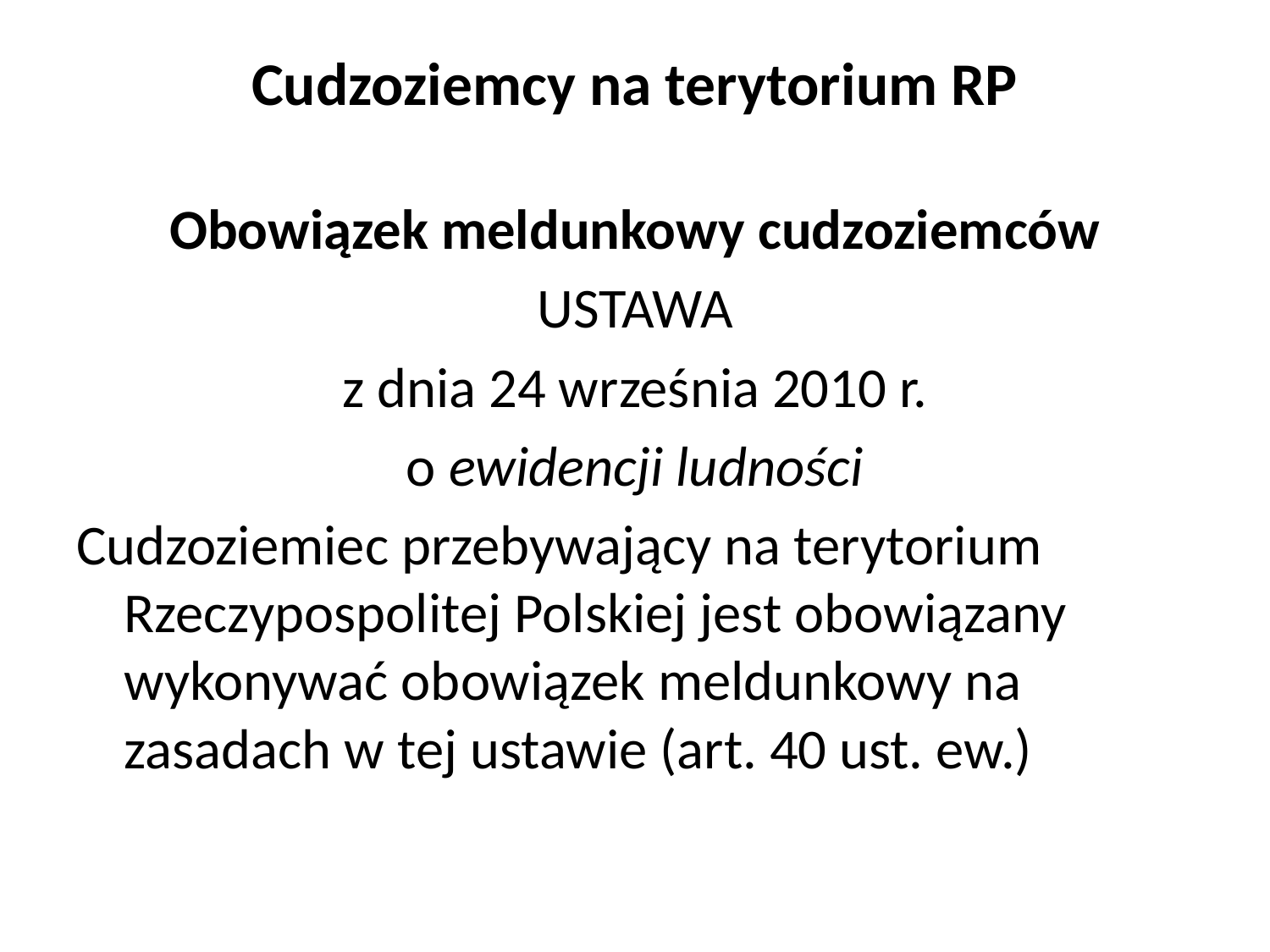

# Cudzoziemcy na terytorium RP
Obowiązek meldunkowy cudzoziemców
USTAWA
z dnia 24 września 2010 r.
o ewidencji ludności
Cudzoziemiec przebywający na terytorium Rzeczypospolitej Polskiej jest obowiązany wykonywać obowiązek meldunkowy na zasadach w tej ustawie (art. 40 ust. ew.)